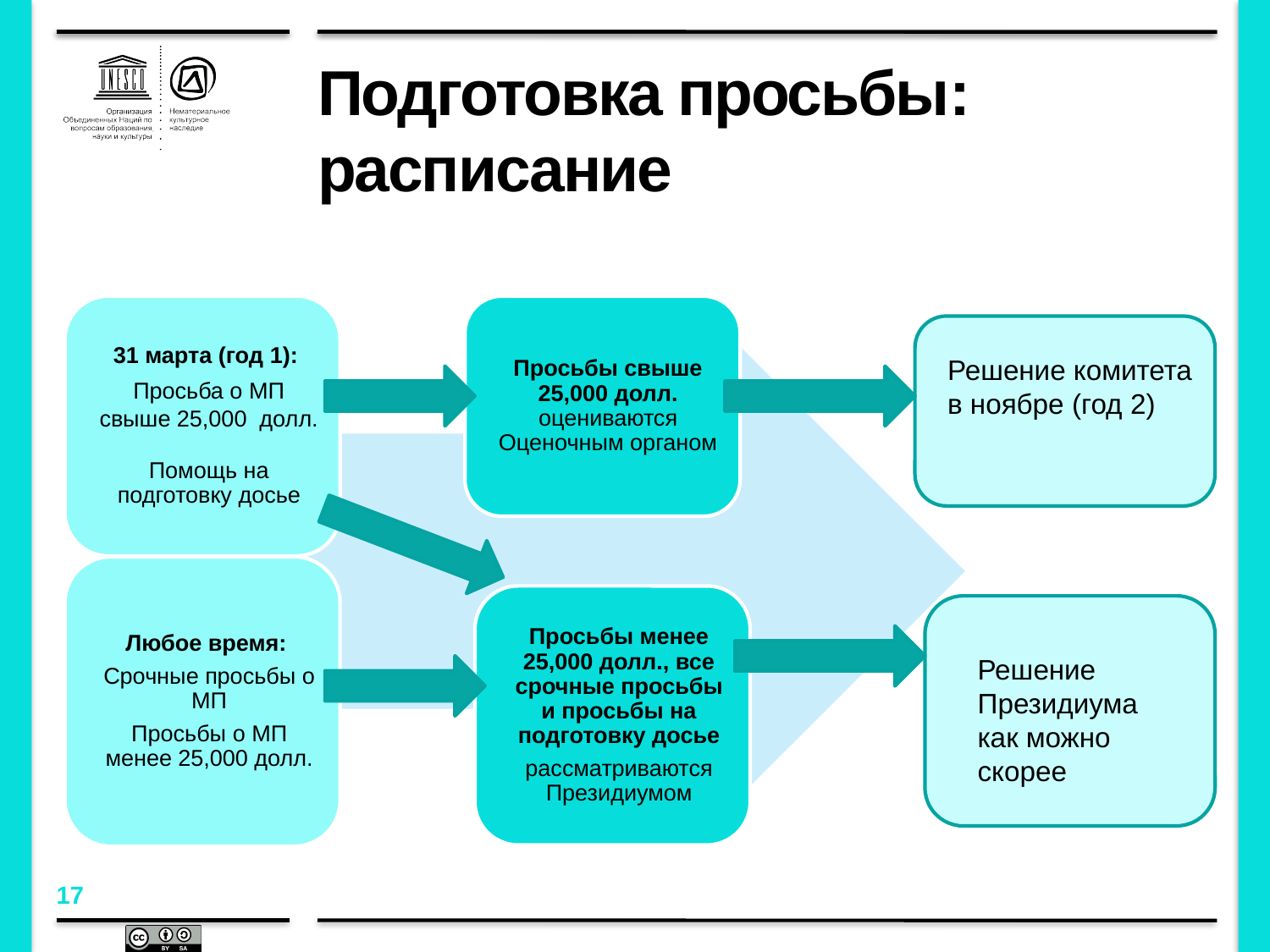

# Подготовка просьбы: расписание
31 марта (год 1):
Просьба о МП свыше 25,000  долл.

Помощь на подготовку досье
Любое время:
Срочные просьбы о МП
Просьбы о МП менее 25,000 долл.
Просьбы менее 25,000 долл., все срочные просьбы и просьбы на подготовку досье
рассматриваются Президиумом
Просьбы свыше 25,000 долл. оцениваются Оценочным органом

Решение комитета в ноябре (год 2)

Решение Президиума как можно скорее